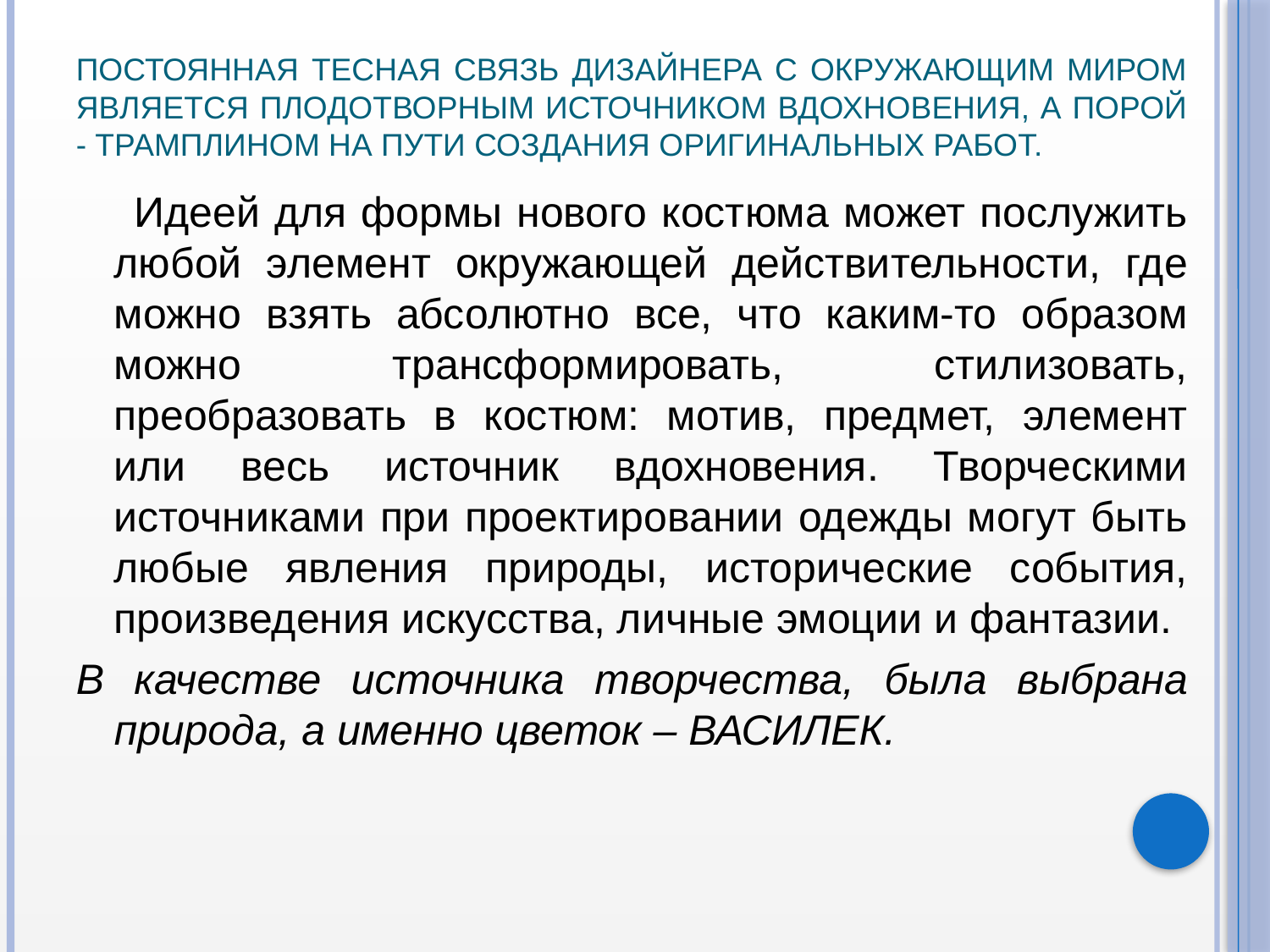

# постоянная тесная связь дизайнера с окружающим миром является плодотворным источником вдохновения, а порой - трамплином на пути создания оригинальных работ.
    Идеей для формы нового костюма может послужить любой элемент окружающей действительности, где можно взять абсолютно все, что каким-то образом можно трансформировать, стилизовать, преобразовать в костюм: мотив, предмет, элемент или весь источник вдохновения. Творческими источниками при проектировании одежды могут быть любые явления природы, исторические события, произведения искусства, личные эмоции и фантазии.
В качестве источника творчества, была выбрана природа, а именно цветок – ВАСИЛЕК.